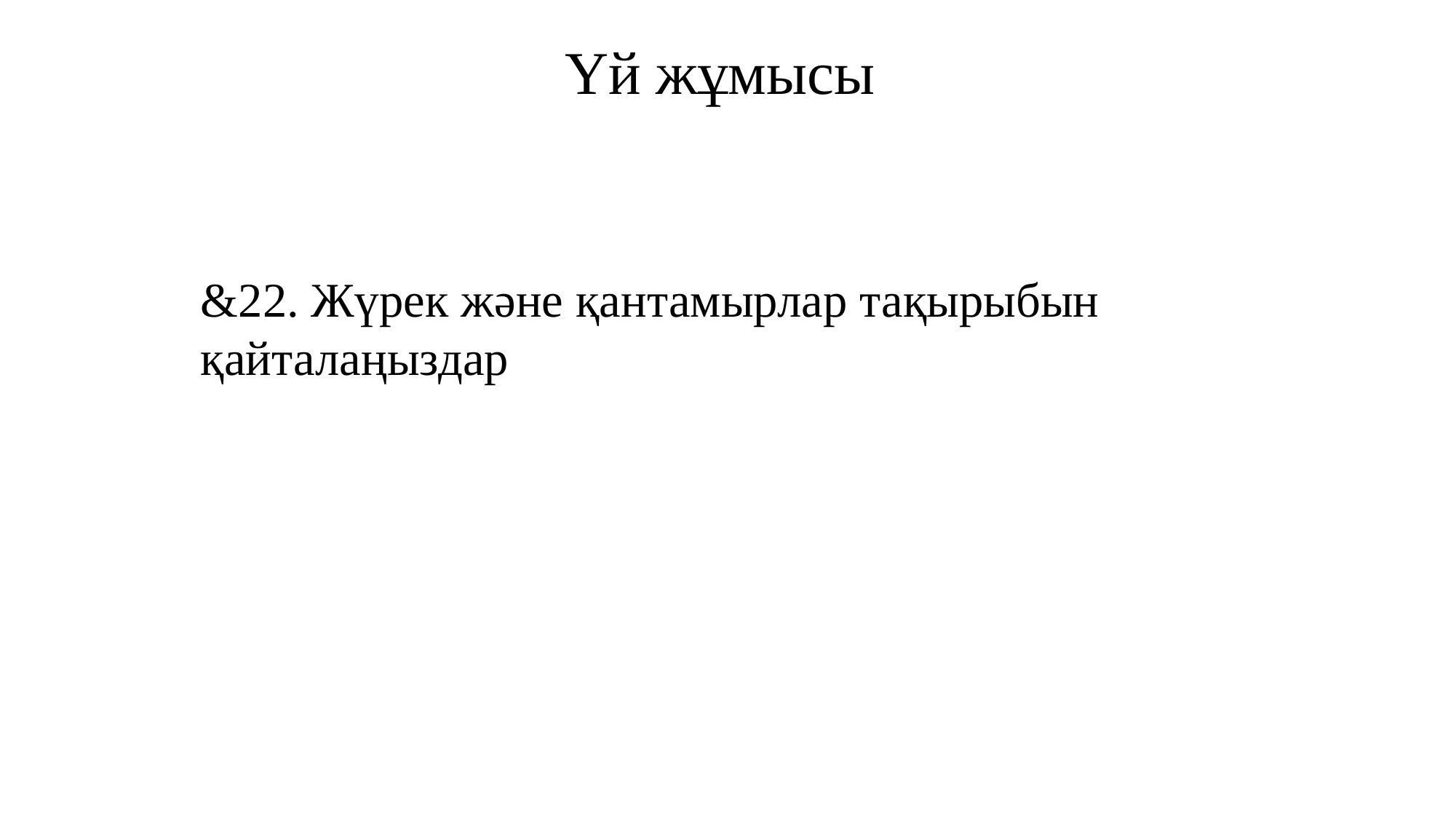

# Үй жұмысы
&22. Жүрек және қантамырлар тақырыбын қайталаңыздар